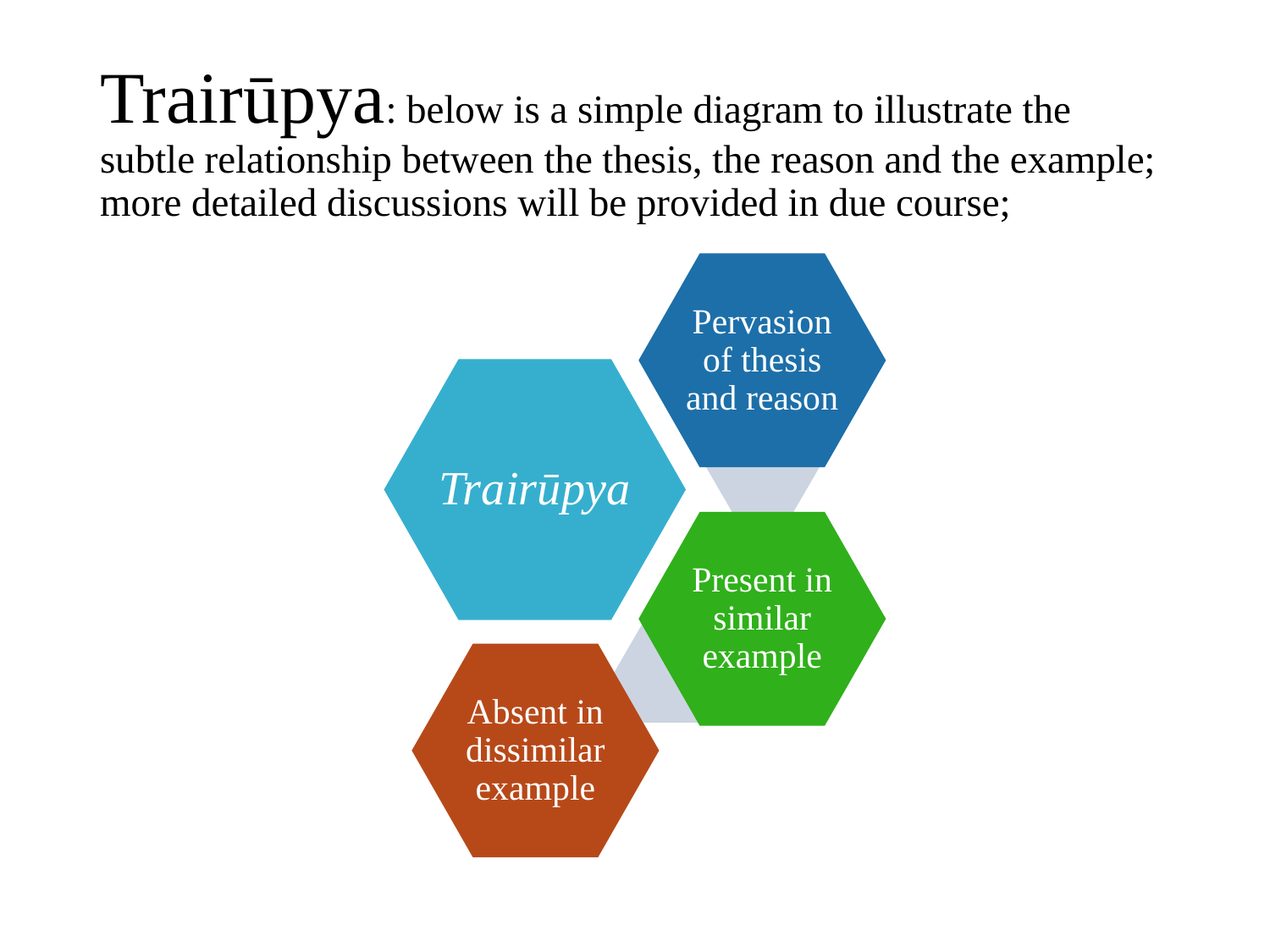

# Trairūpya: below is a simple diagram to illustrate the subtle relationship between the thesis, the reason and the example; more detailed discussions will be provided in due course;
Trairūpya
Pervasion of thesis and reason
Present in similar example
Absent in dissimilar example